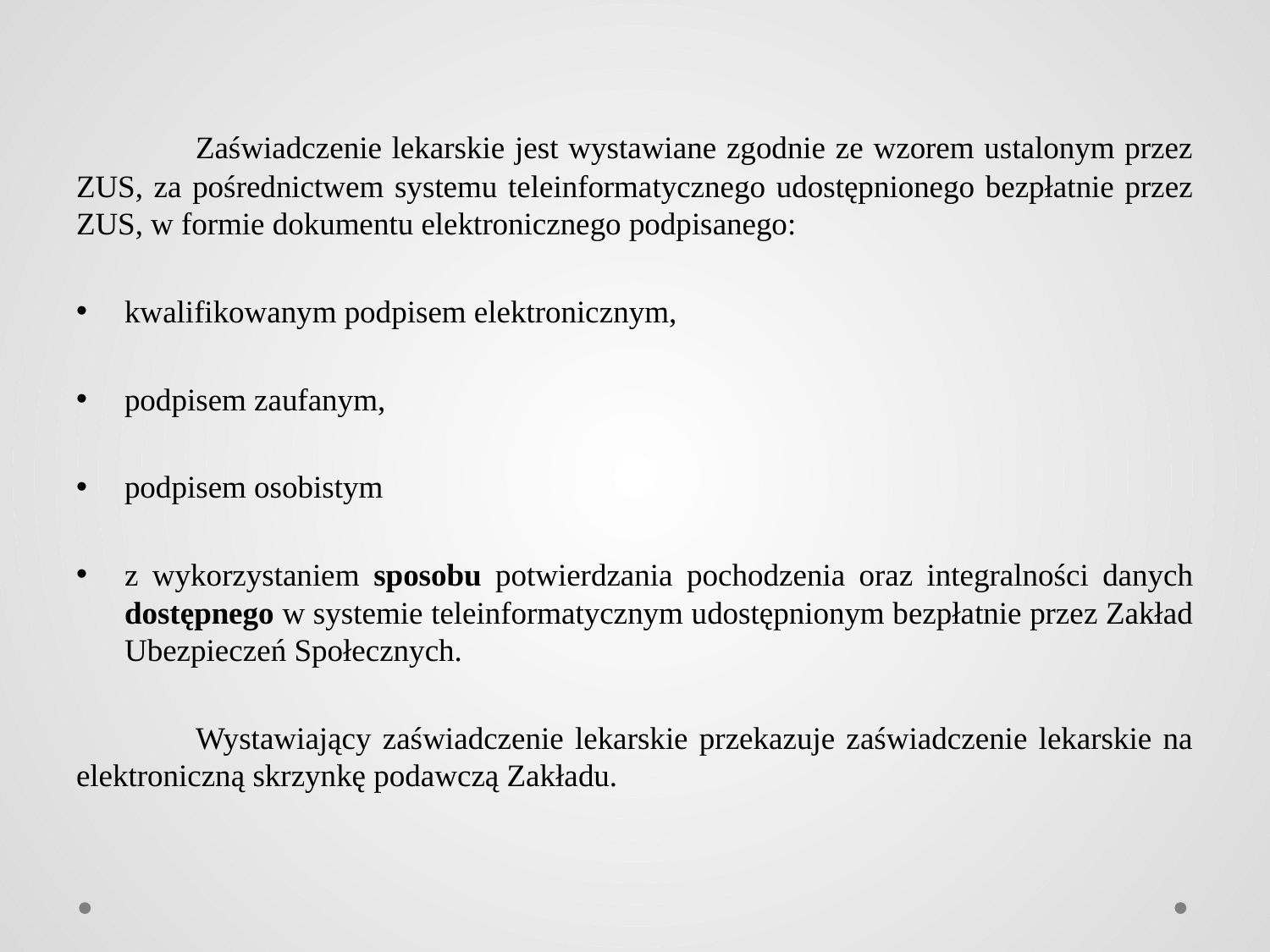

Zaświadczenie lekarskie jest wystawiane zgodnie ze wzorem ustalonym przez ZUS, za pośrednictwem systemu teleinformatycznego udostępnionego bezpłatnie przez ZUS, w formie dokumentu elektronicznego podpisanego:

kwalifikowanym podpisem elektronicznym,

podpisem zaufanym,

podpisem osobistym

z wykorzystaniem sposobu potwierdzania pochodzenia oraz integralności danych dostępnego w systemie teleinformatycznym udostępnionym bezpłatnie przez Zakład Ubezpieczeń Społecznych.

	Wystawiający zaświadczenie lekarskie przekazuje zaświadczenie lekarskie na elektroniczną skrzynkę podawczą Zakładu.